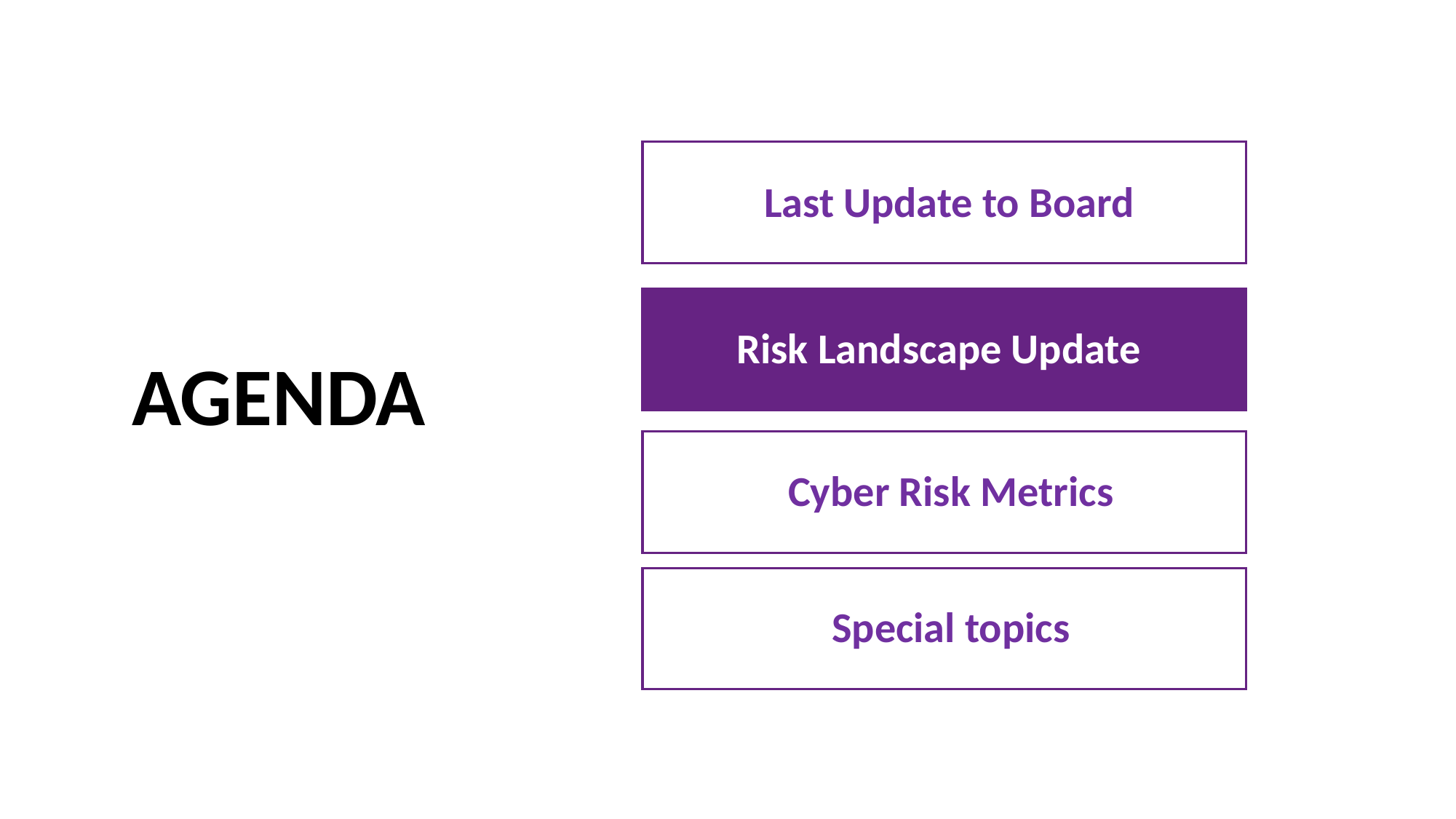

Last Update to Board

Risk Landscape Update
AGENDA

Cyber Risk Metrics

Special topics